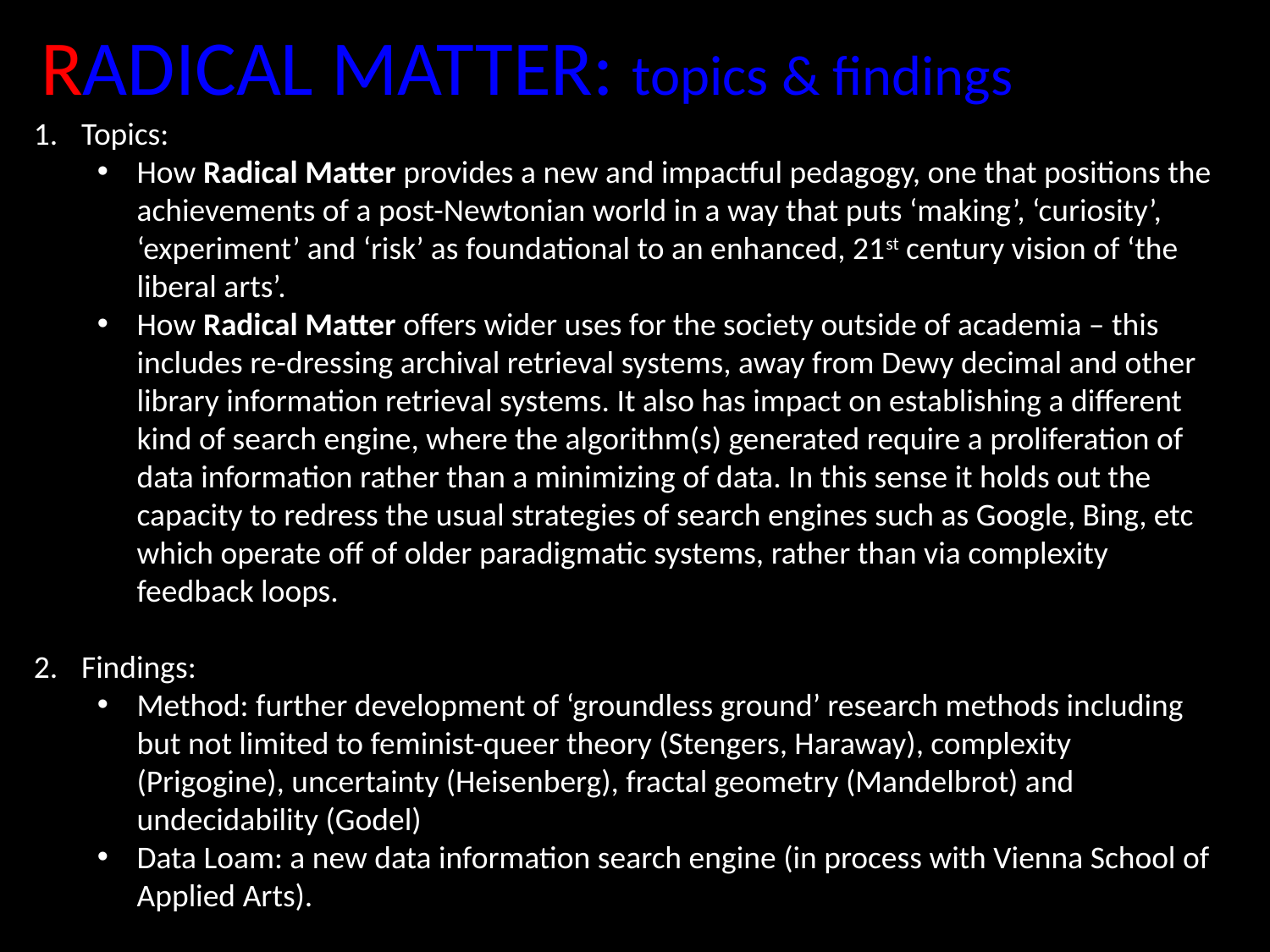

# RADICAL MATTER: topics & findings
Topics:
How Radical Matter provides a new and impactful pedagogy, one that positions the achievements of a post-Newtonian world in a way that puts ‘making’, ‘curiosity’, ‘experiment’ and ‘risk’ as foundational to an enhanced, 21st century vision of ‘the liberal arts’.
How Radical Matter offers wider uses for the society outside of academia – this includes re-dressing archival retrieval systems, away from Dewy decimal and other library information retrieval systems. It also has impact on establishing a different kind of search engine, where the algorithm(s) generated require a proliferation of data information rather than a minimizing of data. In this sense it holds out the capacity to redress the usual strategies of search engines such as Google, Bing, etc which operate off of older paradigmatic systems, rather than via complexity feedback loops.

Findings:
Method: further development of ‘groundless ground’ research methods including but not limited to feminist-queer theory (Stengers, Haraway), complexity (Prigogine), uncertainty (Heisenberg), fractal geometry (Mandelbrot) and undecidability (Godel)
Data Loam: a new data information search engine (in process with Vienna School of Applied Arts).